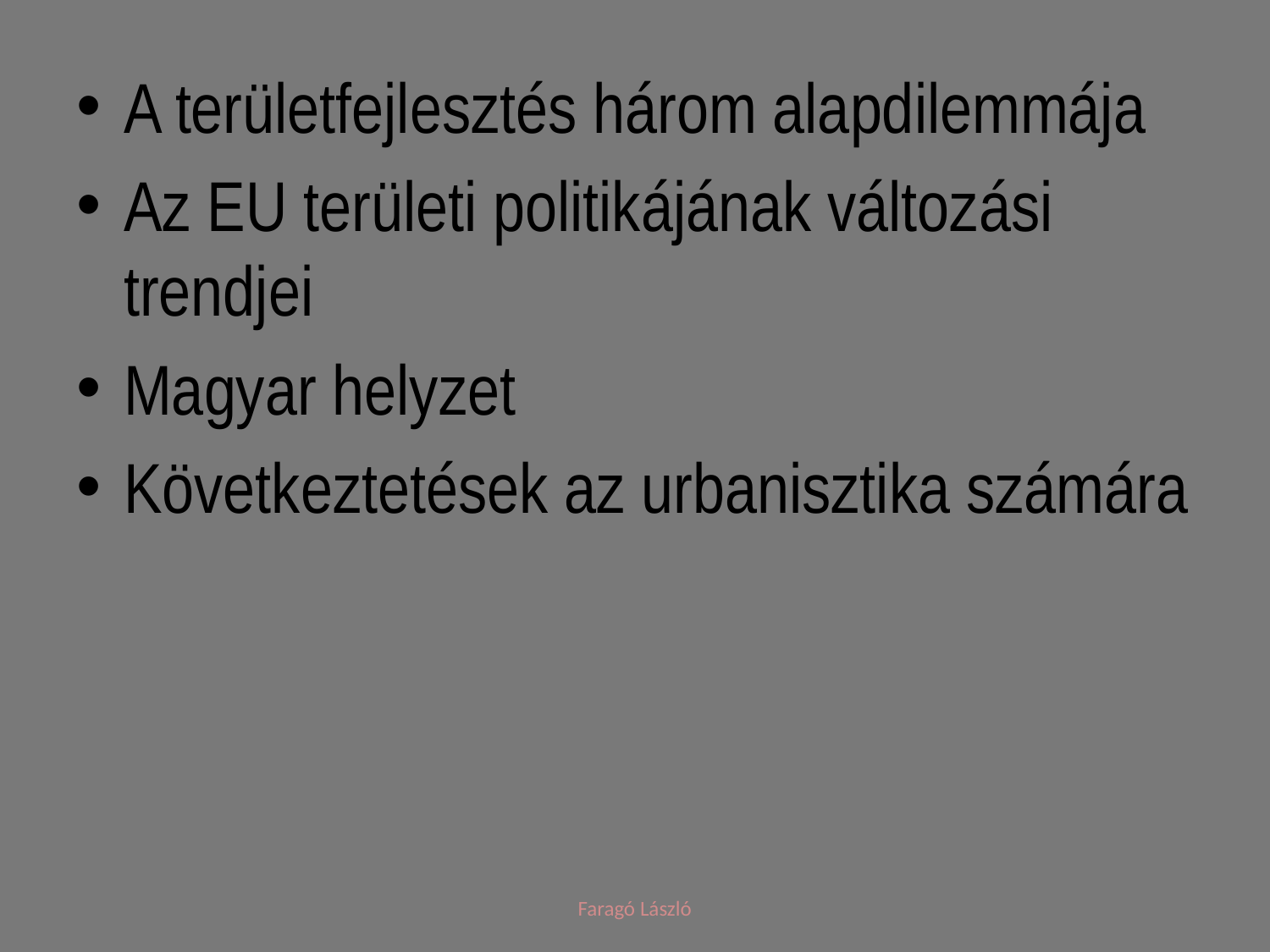

A területfejlesztés három alapdilemmája
Az EU területi politikájának változási trendjei
Magyar helyzet
Következtetések az urbanisztika számára
Faragó László